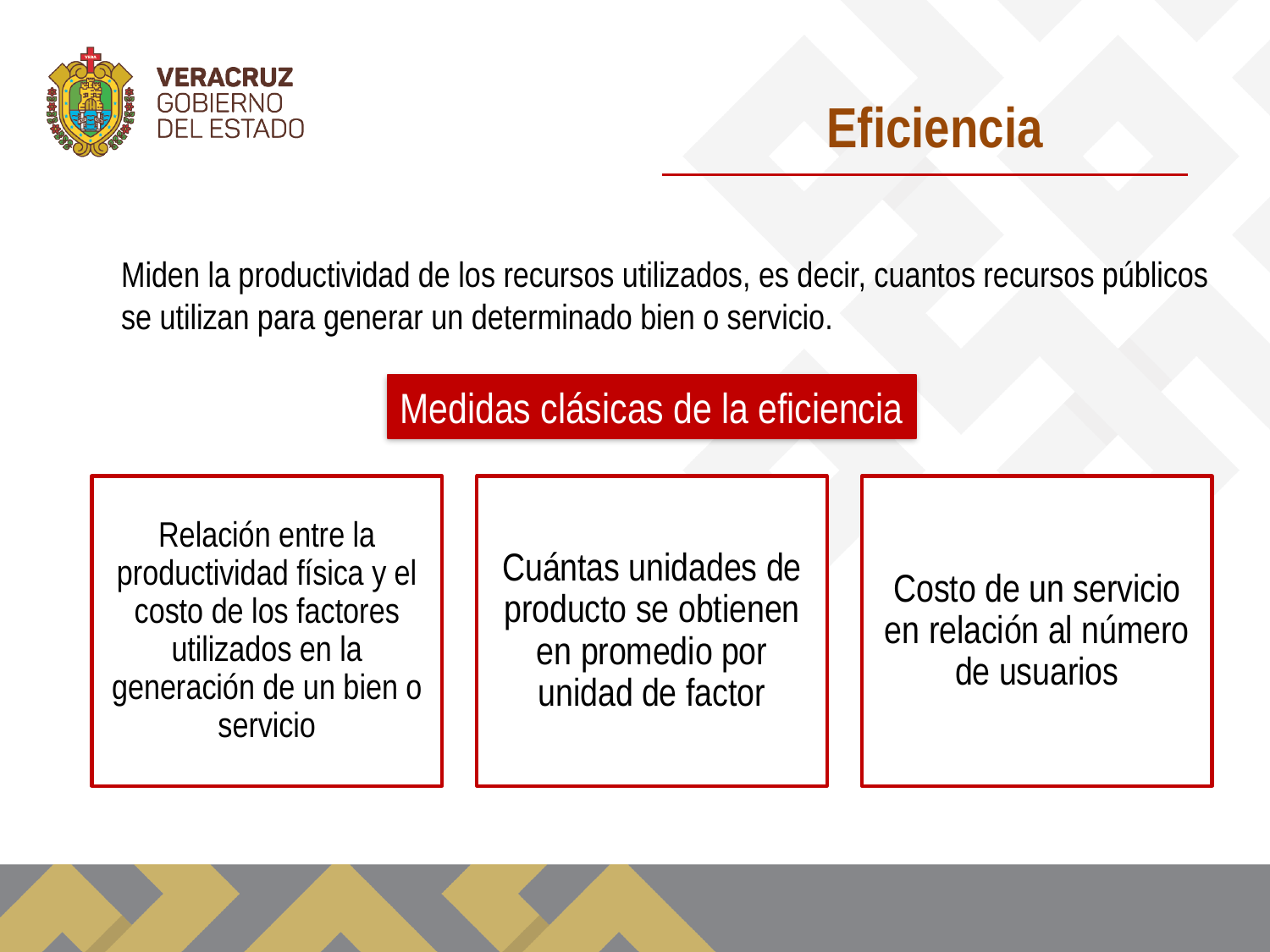

Eficiencia
Miden la productividad de los recursos utilizados, es decir, cuantos recursos públicos se utilizan para generar un determinado bien o servicio.
Medidas clásicas de la eficiencia
Relación entre la productividad física y el costo de los factores utilizados en la generación de un bien o servicio
Cuántas unidades de producto se obtienen en promedio por unidad de factor
Costo de un servicio en relación al número de usuarios